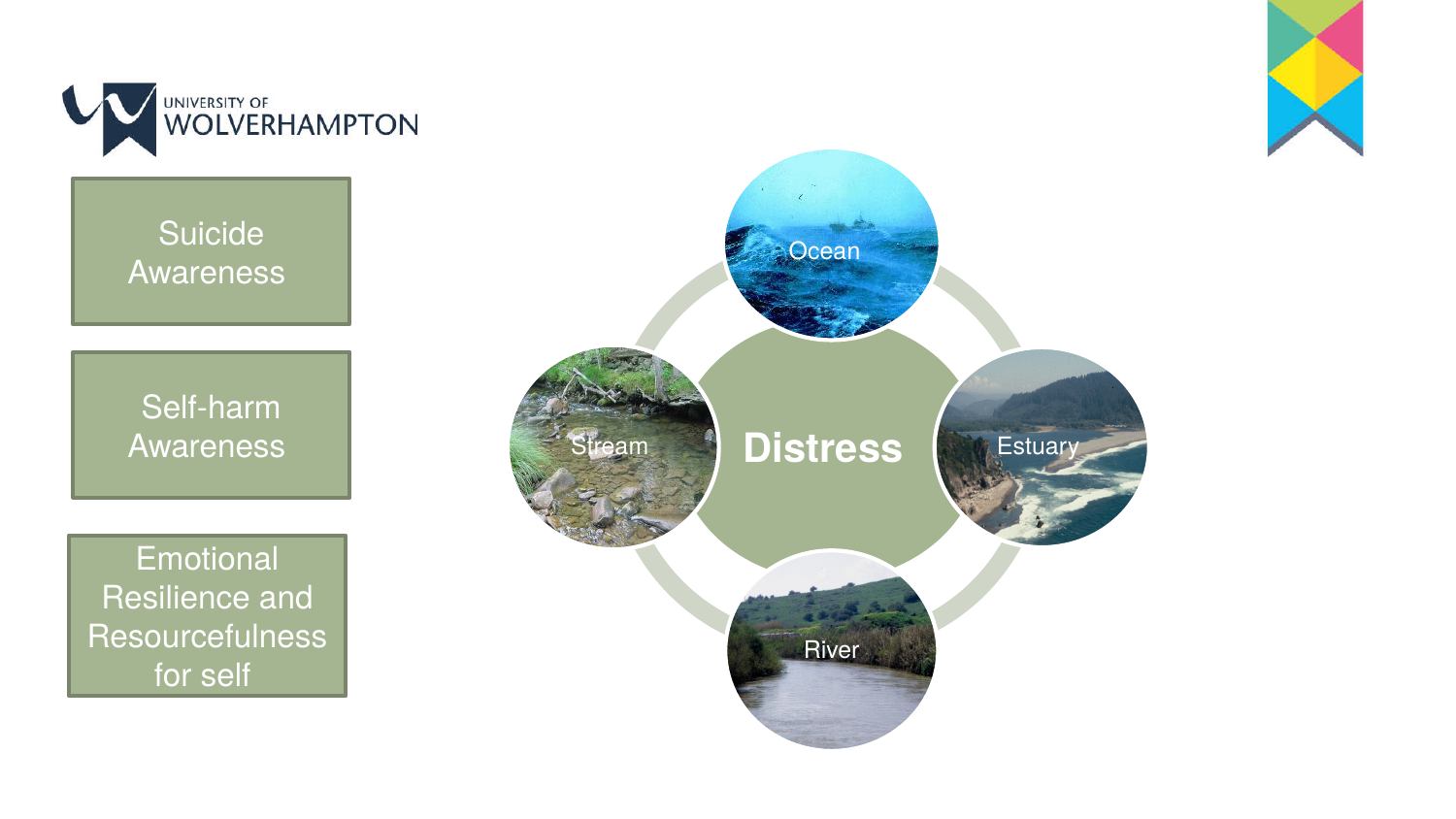

Suicide Awareness
Distress
Ocean
Estuary
River
Stream
Self-harm Awareness
Emotional Resilience and Resourcefulness for self